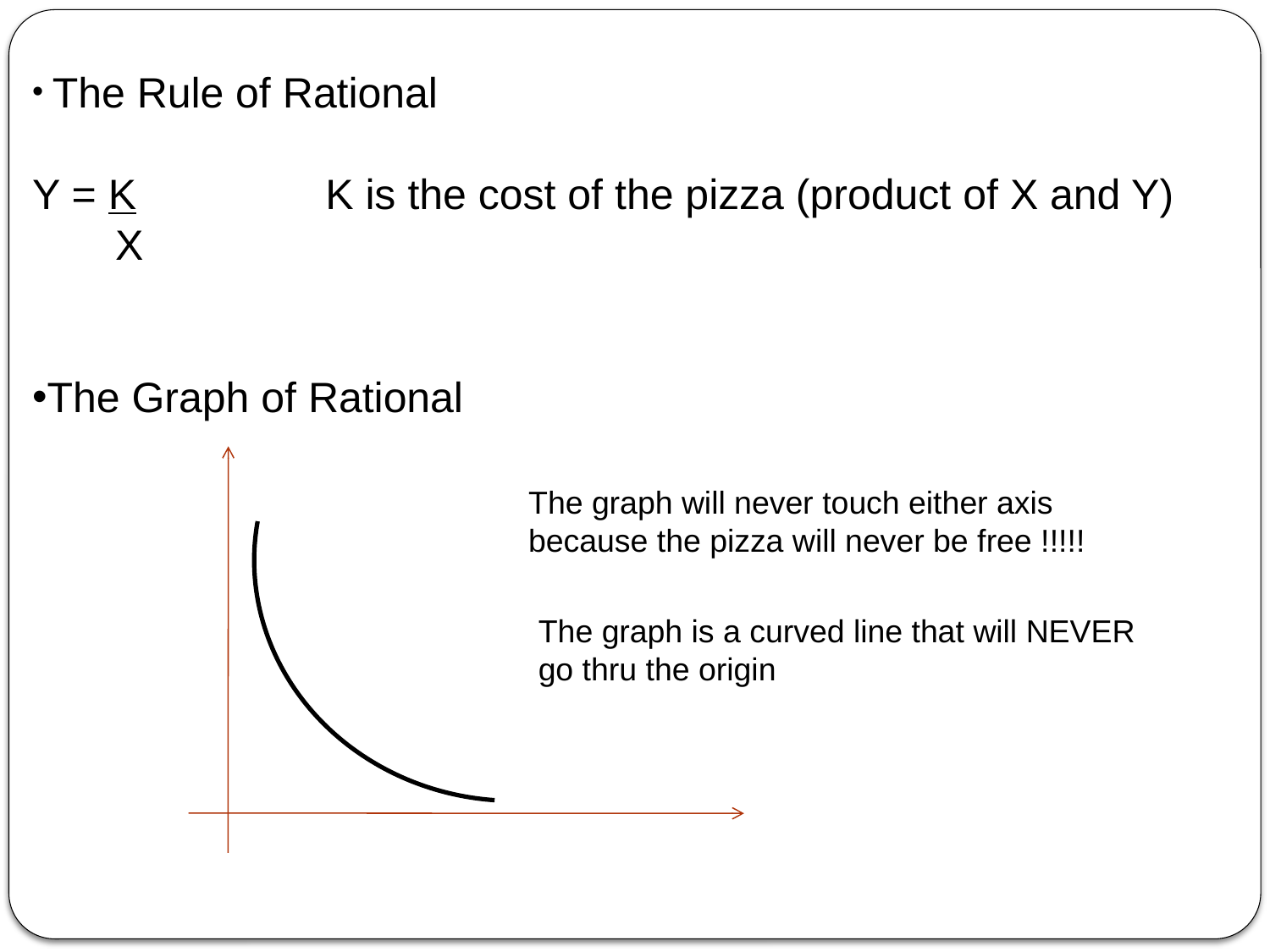

The Rule of Rational

Y = K                K is the cost of the pizza (product of X and Y)
       X

The Graph of Rational

The graph will never touch either axis because the pizza will never be free !!!!!
The graph is a curved line that will NEVER go thru the origin